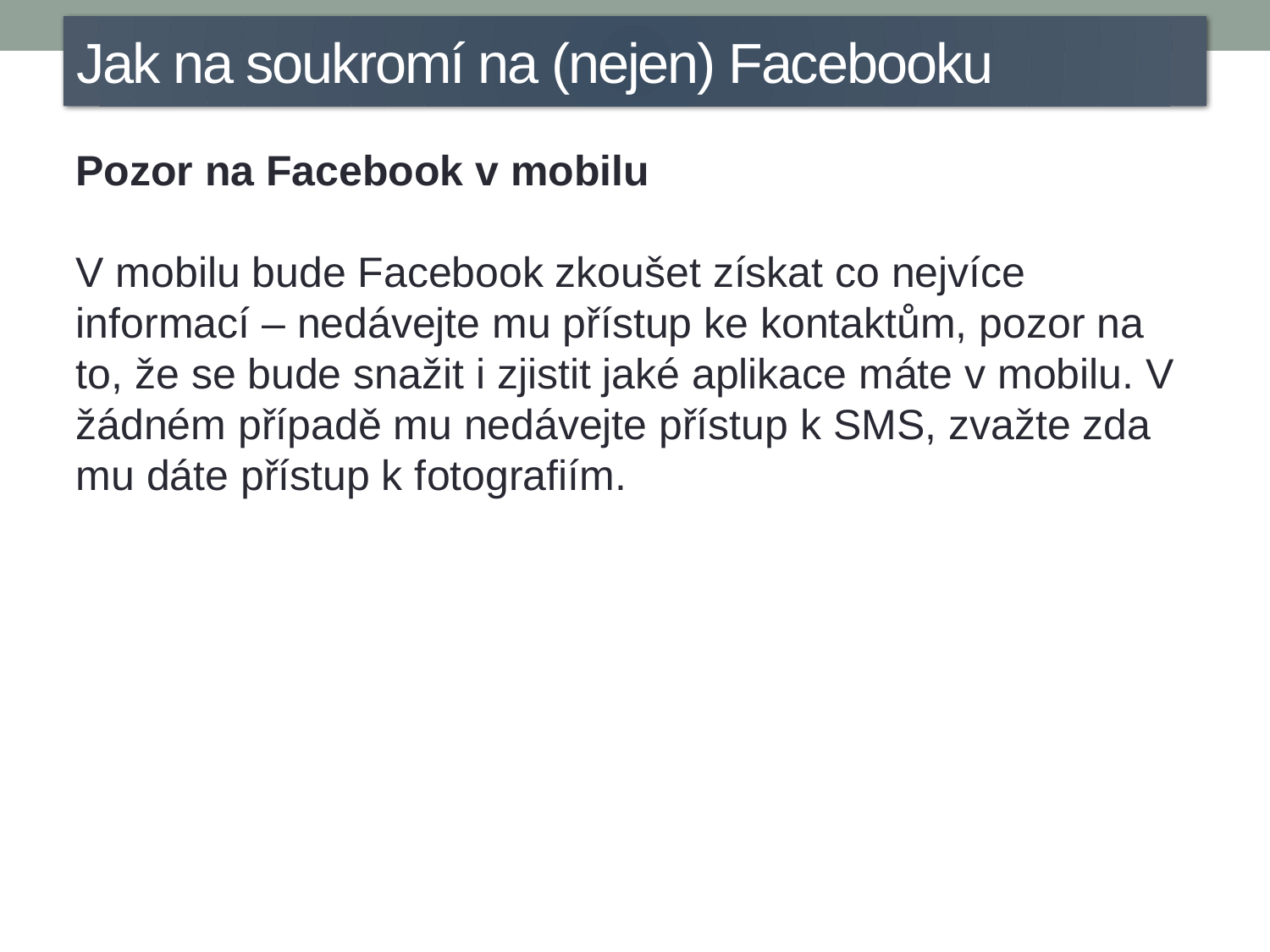

Jak na soukromí na (nejen) Facebooku
Pozor na Facebook v mobilu

V mobilu bude Facebook zkoušet získat co nejvíce informací – nedávejte mu přístup ke kontaktům, pozor na to, že se bude snažit i zjistit jaké aplikace máte v mobilu. V žádném případě mu nedávejte přístup k SMS, zvažte zda mu dáte přístup k fotografiím.